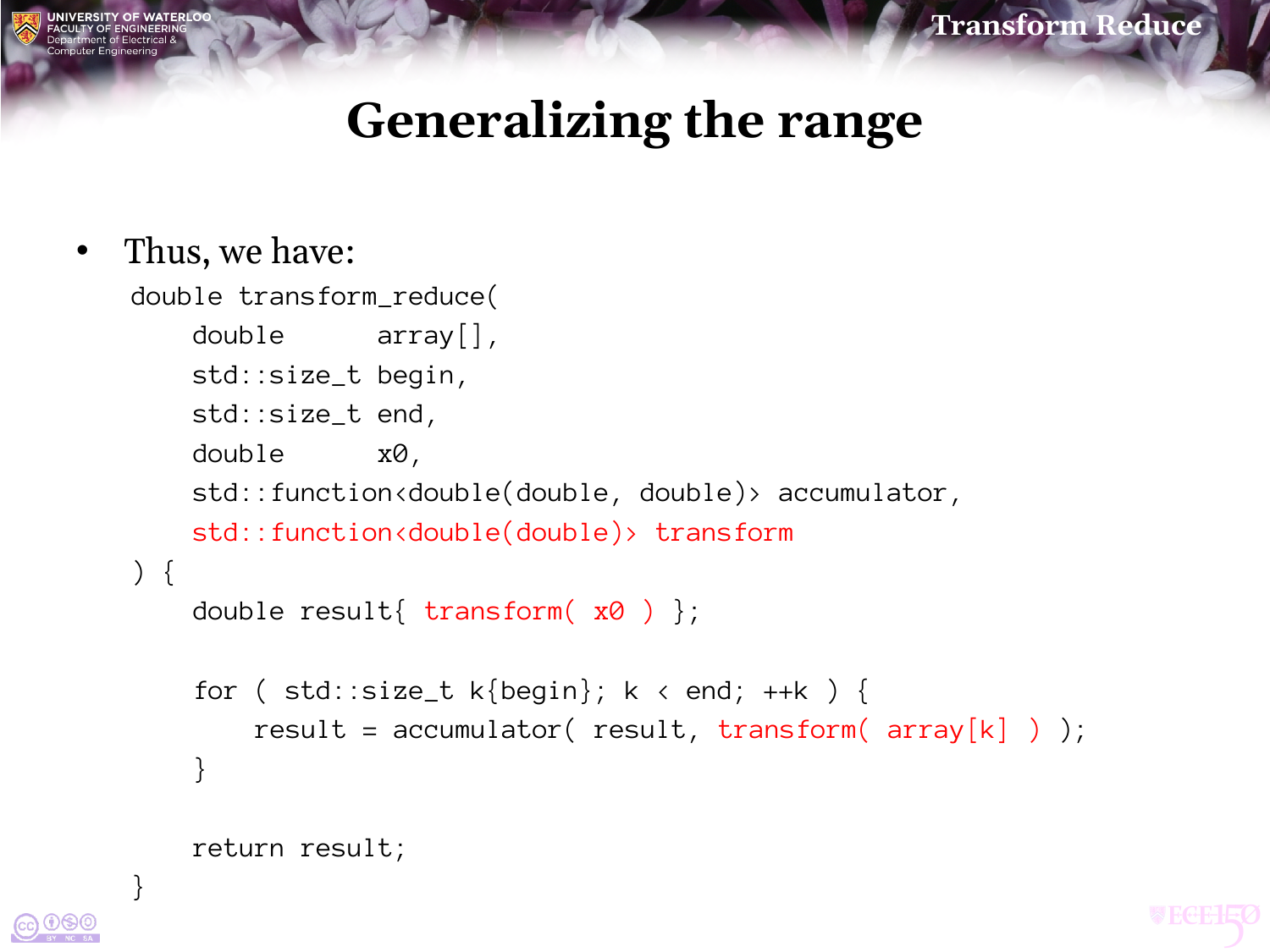

# Generalizing the range
Thus, we have:
double transform_reduce(
    double      array[],
    std::size_t begin,
    std::size_t end,
    double      x0,
    std::function<double(double, double)> accumulator,
    std::function<double(double)> transform
) {
    double result{ transform( x0 ) };

    for ( std::size_t k{begin}; k < end; ++k ) {
        result = accumulator( result, transform( array[k] ) );
    }

    return result;
}